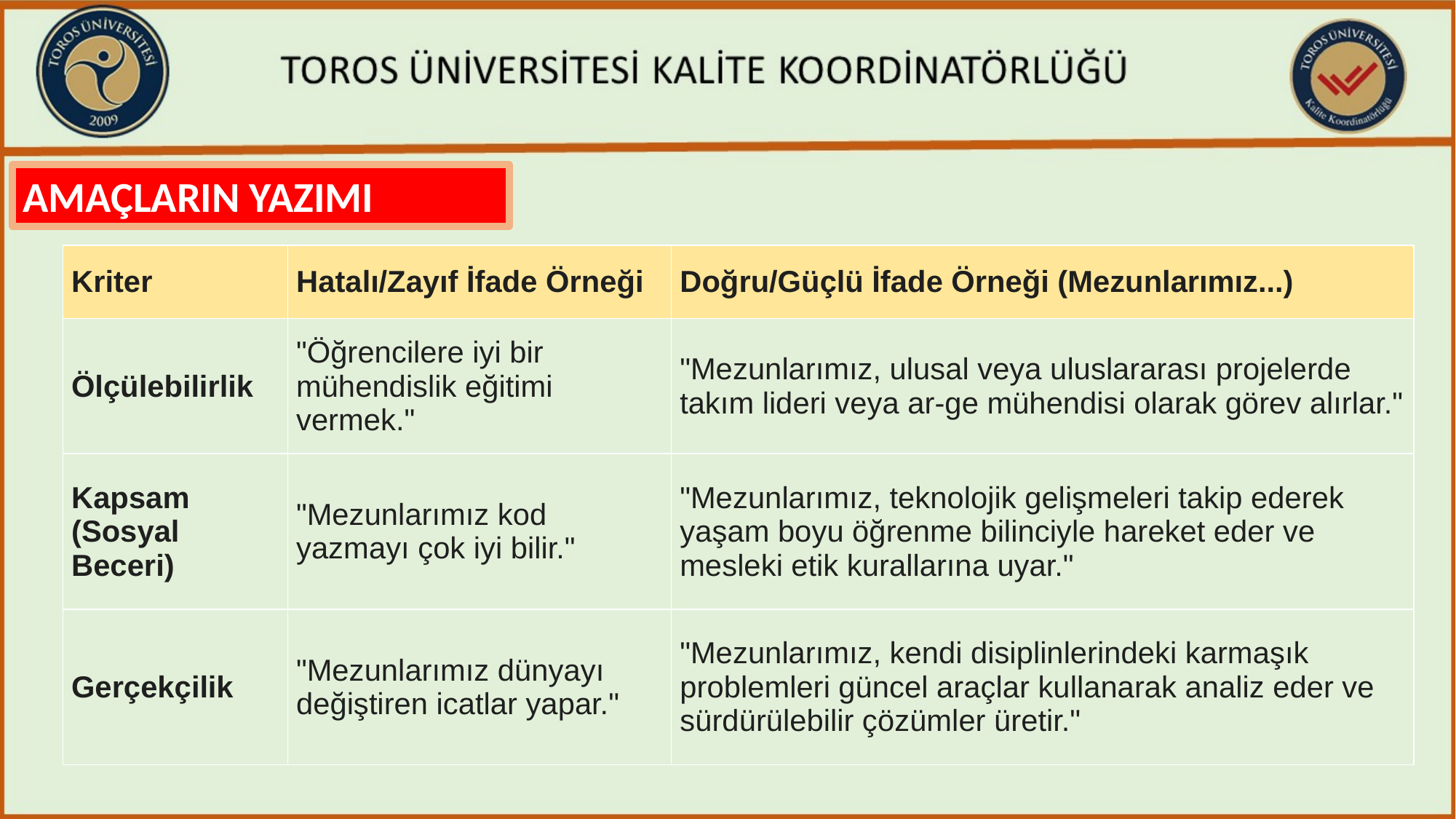

AMAÇLARIN YAZIMI
| Kriter | Hatalı/Zayıf İfade Örneği | Doğru/Güçlü İfade Örneği (Mezunlarımız...) |
| --- | --- | --- |
| Ölçülebilirlik | "Öğrencilere iyi bir mühendislik eğitimi vermek." | "Mezunlarımız, ulusal veya uluslararası projelerde takım lideri veya ar-ge mühendisi olarak görev alırlar." |
| Kapsam (Sosyal Beceri) | "Mezunlarımız kod yazmayı çok iyi bilir." | "Mezunlarımız, teknolojik gelişmeleri takip ederek yaşam boyu öğrenme bilinciyle hareket eder ve mesleki etik kurallarına uyar." |
| Gerçekçilik | "Mezunlarımız dünyayı değiştiren icatlar yapar." | "Mezunlarımız, kendi disiplinlerindeki karmaşık problemleri güncel araçlar kullanarak analiz eder ve sürdürülebilir çözümler üretir." |